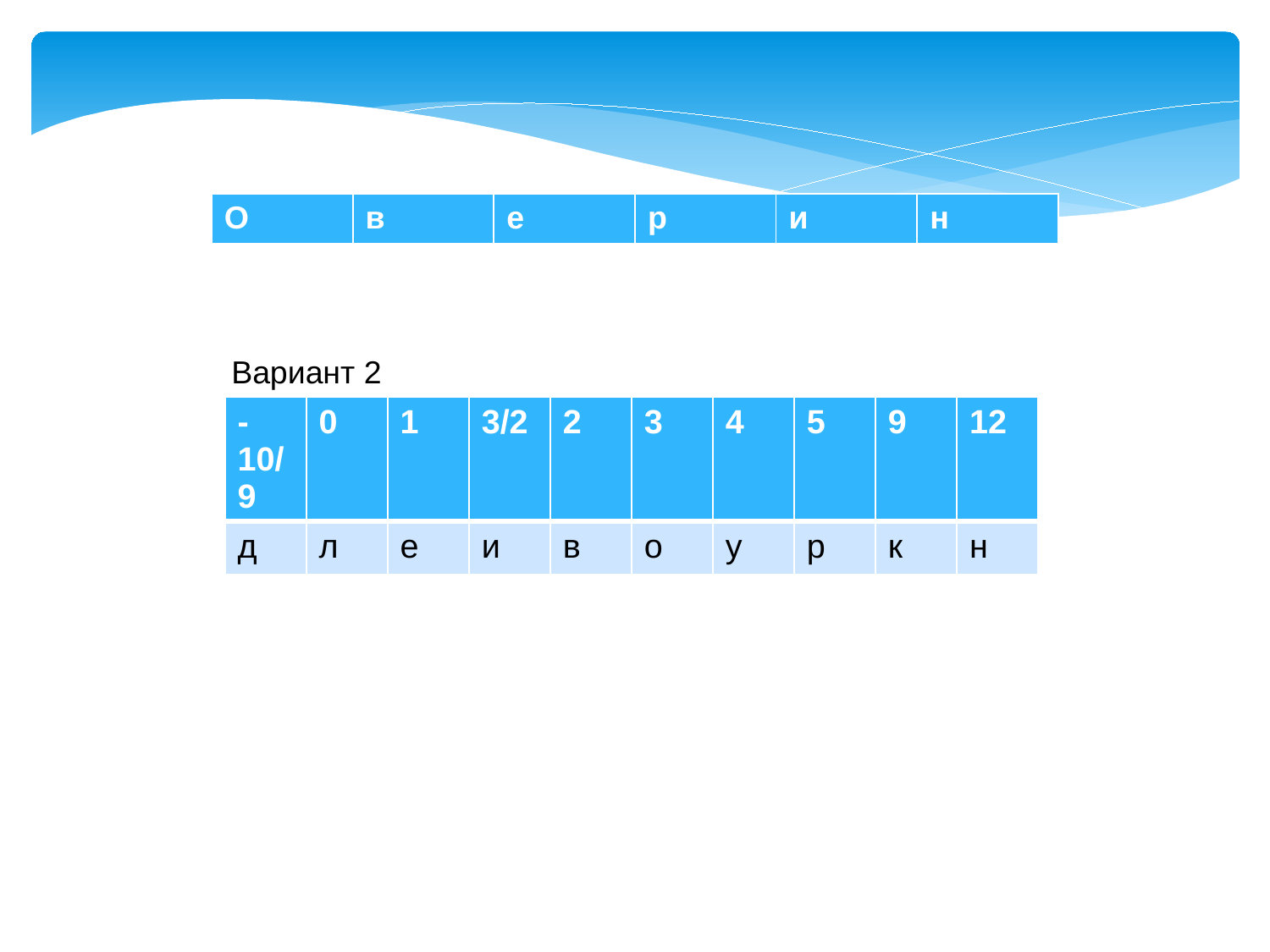

| О | в | е | р | и | н |
| --- | --- | --- | --- | --- | --- |
Вариант 2
| -10/9 | 0 | 1 | 3/2 | 2 | 3 | 4 | 5 | 9 | 12 |
| --- | --- | --- | --- | --- | --- | --- | --- | --- | --- |
| д | л | е | и | в | о | у | р | к | н |